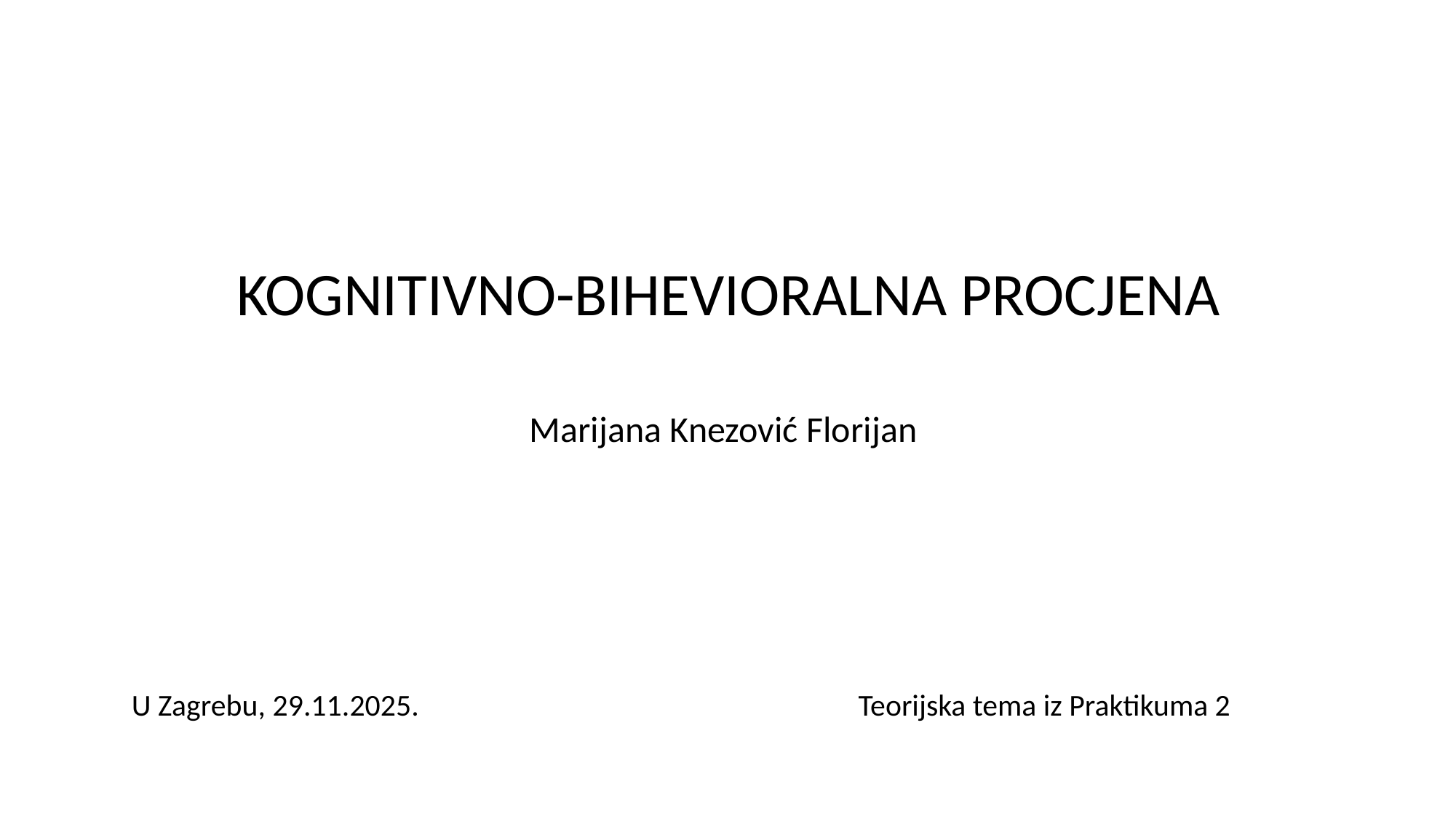

# KOGNITIVNO-BIHEVIORALNA PROCJENA
Marijana Knezović Florijan
Teorijska tema iz Praktikuma 2
U Zagrebu, 29.11.2025.